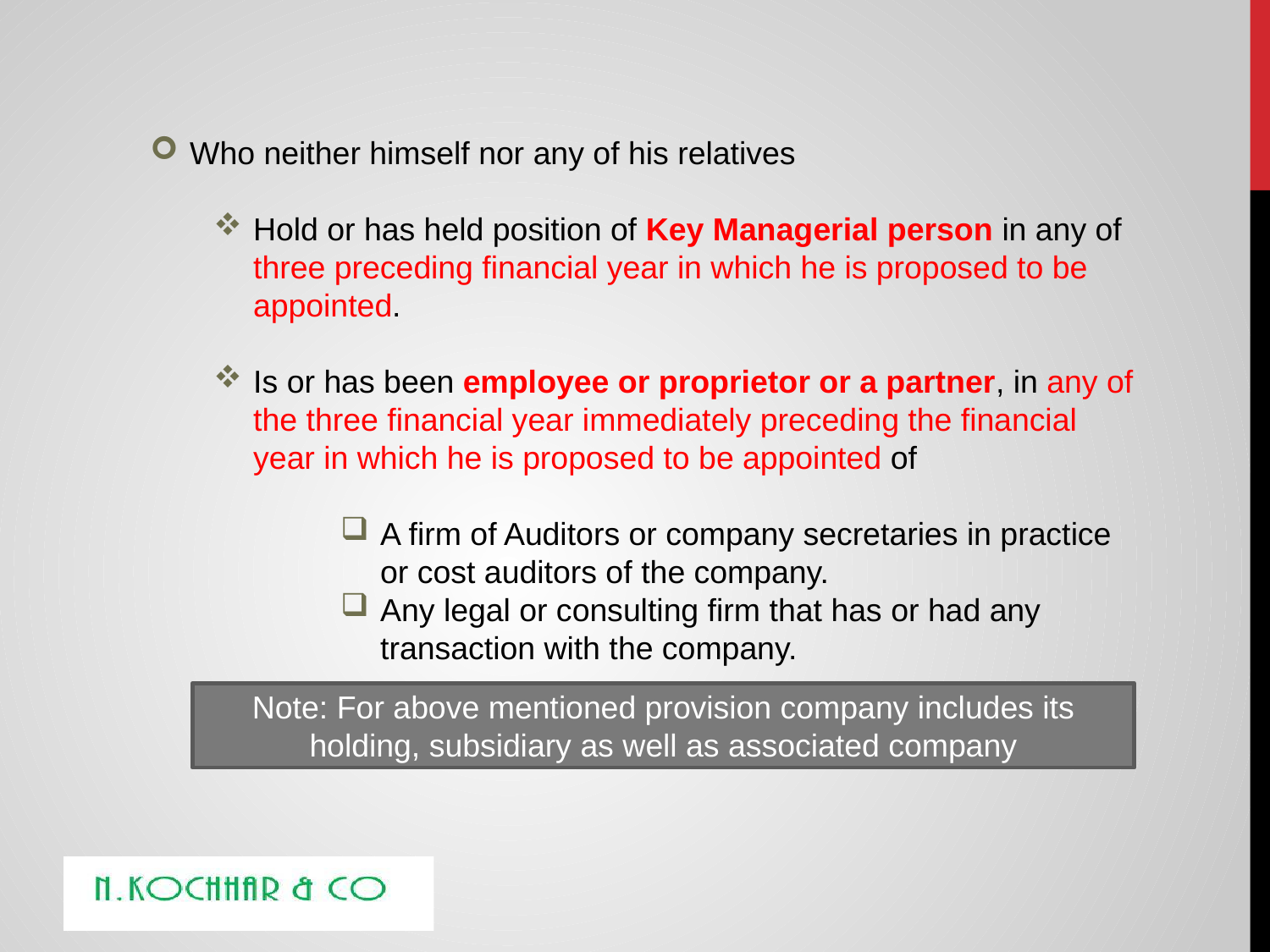

Who neither himself nor any of his relatives

Hold or has held position of Key Managerial person in any of three preceding financial year in which he is proposed to be appointed.

Is or has been employee or proprietor or a partner, in any of the three financial year immediately preceding the financial year in which he is proposed to be appointed of

A firm of Auditors or company secretaries in practice or cost auditors of the company.
Any legal or consulting firm that has or had any transaction with the company.

Note: For above mentioned provision company includes its holding, subsidiary as well as associated company